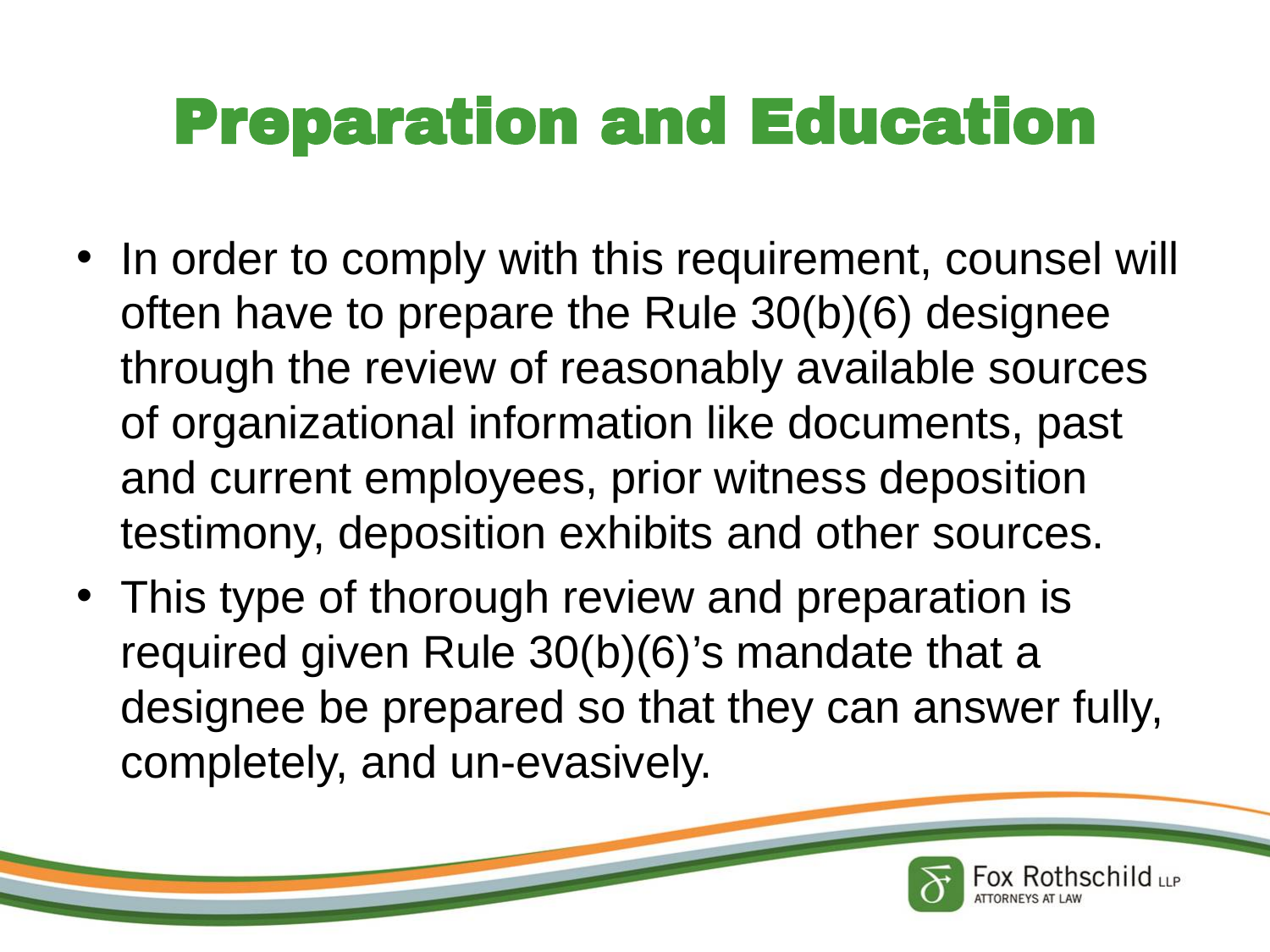

# Preparation and Education
In order to comply with this requirement, counsel will often have to prepare the Rule 30(b)(6) designee through the review of reasonably available sources of organizational information like documents, past and current employees, prior witness deposition testimony, deposition exhibits and other sources.
This type of thorough review and preparation is required given Rule 30(b)(6)’s mandate that a designee be prepared so that they can answer fully, completely, and un-evasively.